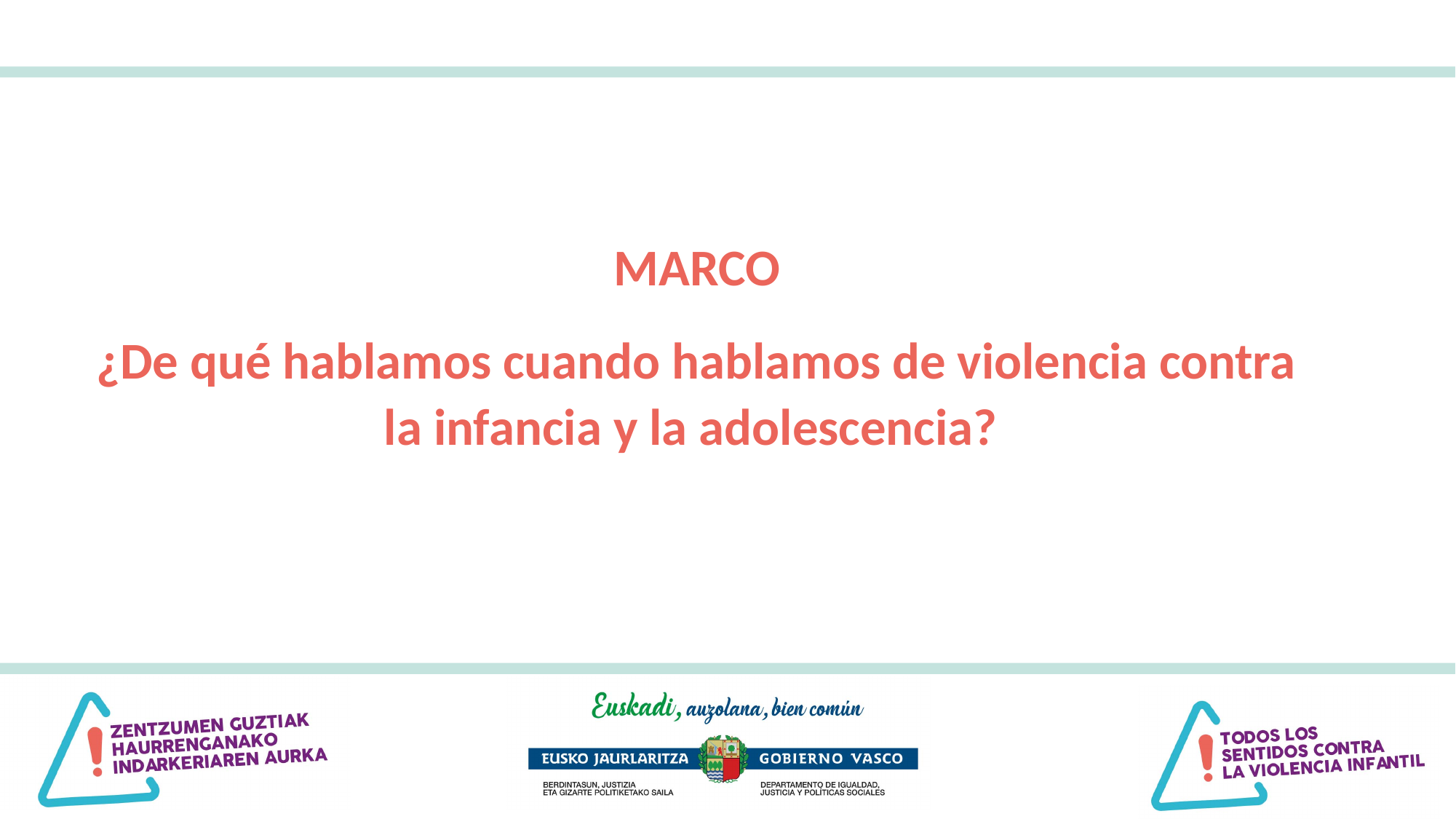

MARCO
¿De qué hablamos cuando hablamos de violencia contra la infancia y la adolescencia?